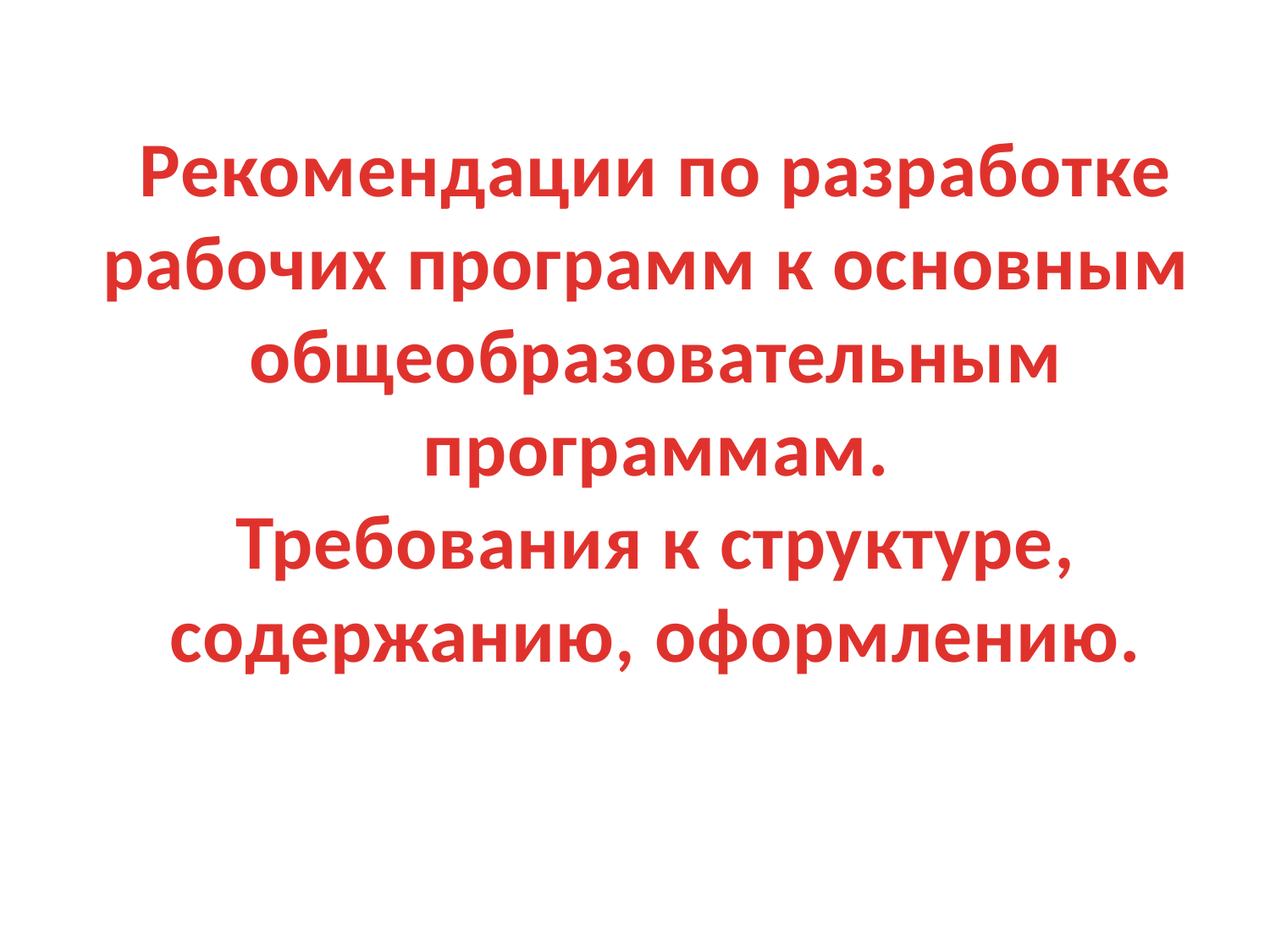

# Рекомендации по разработке рабочих программ к основным  общеобразовательным программам. Требования к структуре, содержанию, оформлению.